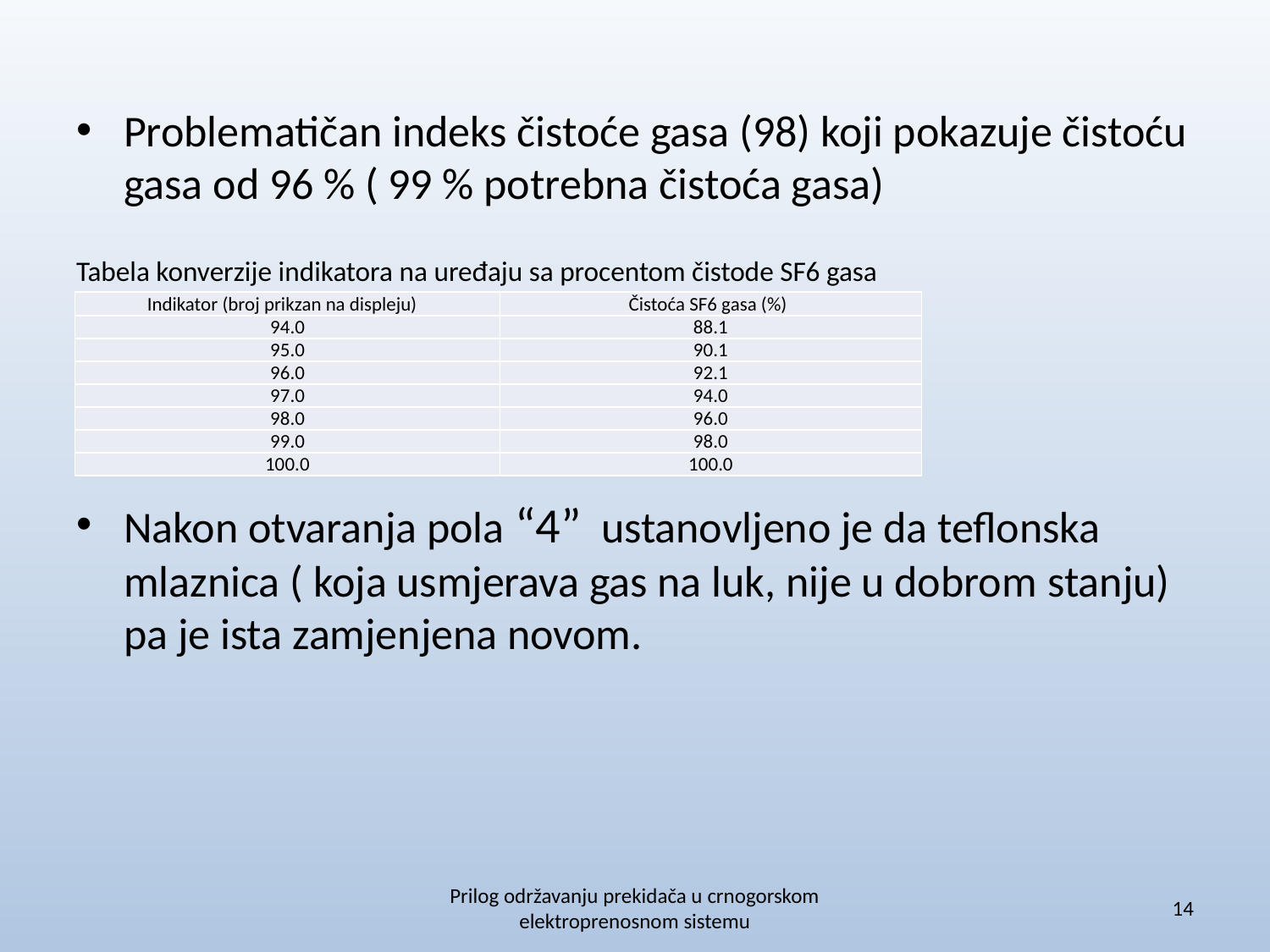

#
Problematičan indeks čistoće gasa (98) koji pokazuje čistoću gasa od 96 % ( 99 % potrebna čistoća gasa)

Tabela konverzije indikatora na uređaju sa procentom čistode SF6 gasa

Nakon otvaranja pola “4”  ustanovljeno je da teflonska mlaznica ( koja usmjerava gas na luk, nije u dobrom stanju) pa je ista zamjenjena novom.

| Indikator (broj prikzan na displeju) | Čistoća SF6 gasa (%) |
| --- | --- |
| 94.0 | 88.1 |
| 95.0 | 90.1 |
| 96.0 | 92.1 |
| 97.0 | 94.0 |
| 98.0 | 96.0 |
| 99.0 | 98.0 |
| 100.0 | 100.0 |
Prilog održavanju prekidača u crnogorskom elektroprenosnom sistemu
14